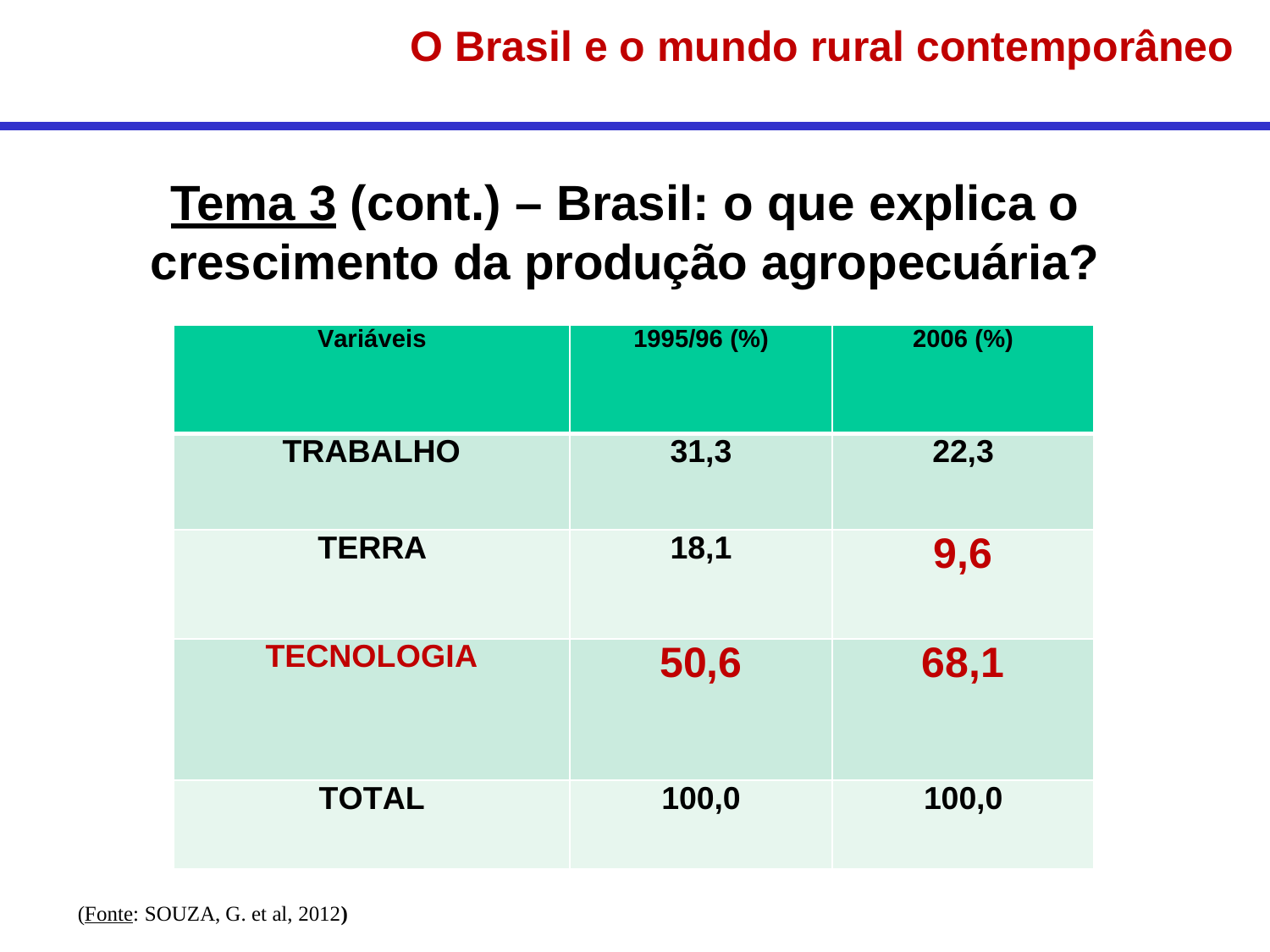

# O Brasil e o mundo rural contemporâneo

Tema 3 (cont.) – Brasil: o que explica o
crescimento da produção agropecuária?
| Variáveis | 1995/96 (%) | 2006 (%) |
| --- | --- | --- |
| TRABALHO | 31,3 | 22,3 |
| TERRA | 18,1 | 9,6 |
| TECNOLOGIA | 50,6 | 68,1 |
| TOTAL | 100,0 | 100,0 |
(Fonte: SOUZA, G. et al, 2012)